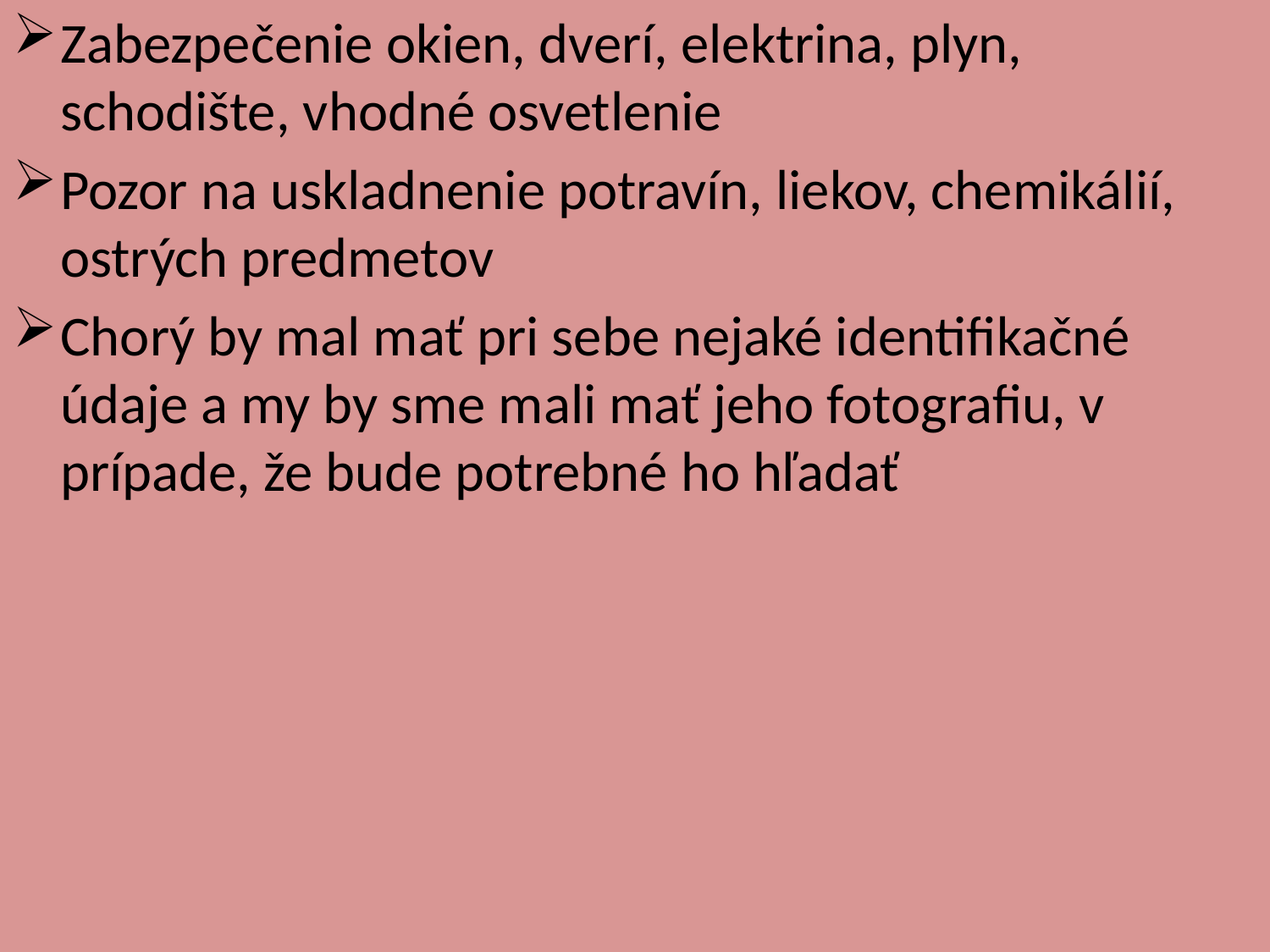

Zabezpečenie okien, dverí, elektrina, plyn, schodište, vhodné osvetlenie
Pozor na uskladnenie potravín, liekov, chemikálií, ostrých predmetov
Chorý by mal mať pri sebe nejaké identifikačné údaje a my by sme mali mať jeho fotografiu, v prípade, že bude potrebné ho hľadať